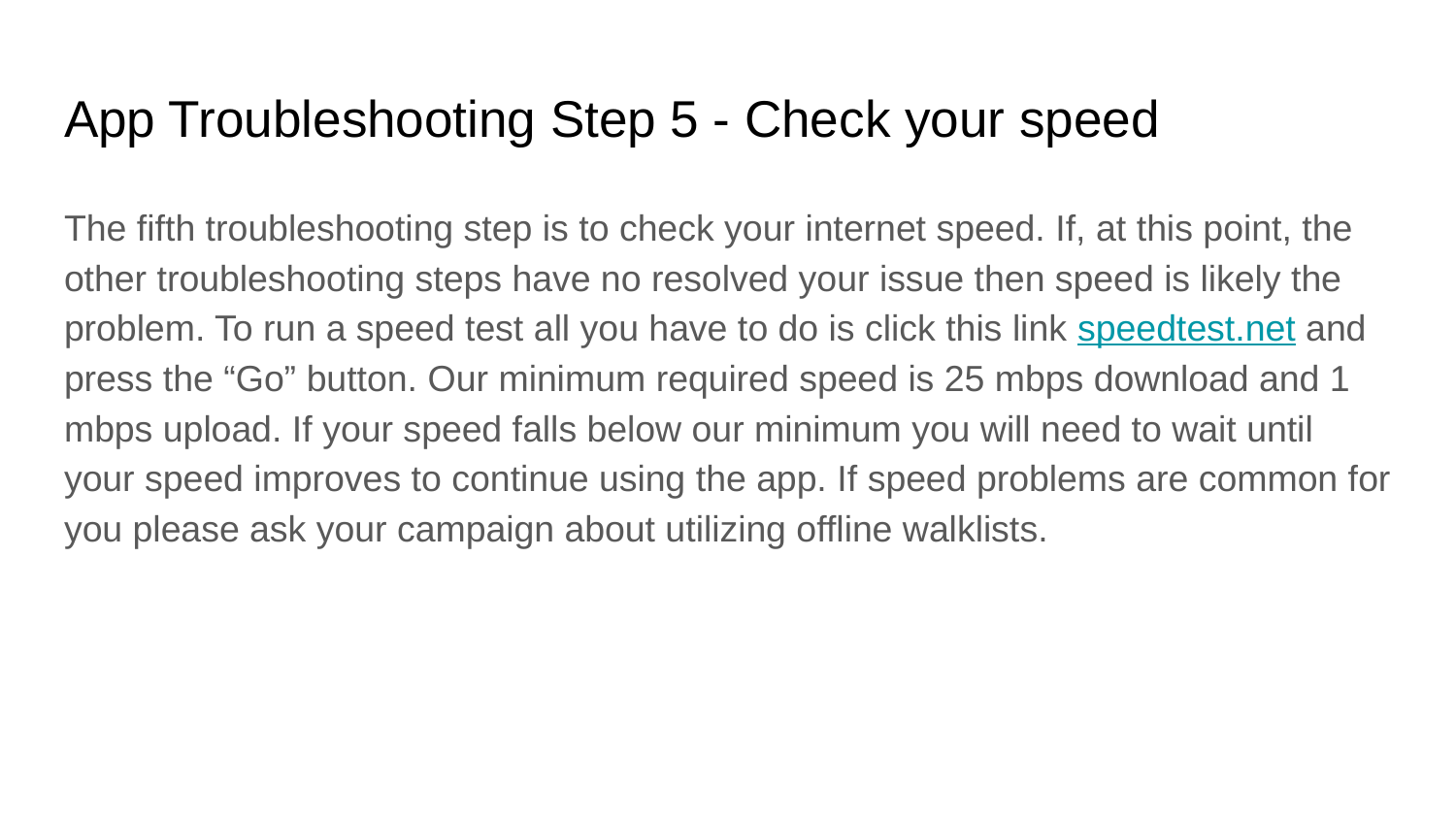

# App Troubleshooting Step 5 - Check your speed

The fifth troubleshooting step is to check your internet speed. If, at this point, the other troubleshooting steps have no resolved your issue then speed is likely the problem. To run a speed test all you have to do is click this link speedtest.net and press the “Go” button. Our minimum required speed is 25 mbps download and 1 mbps upload. If your speed falls below our minimum you will need to wait until your speed improves to continue using the app. If speed problems are common for you please ask your campaign about utilizing offline walklists.